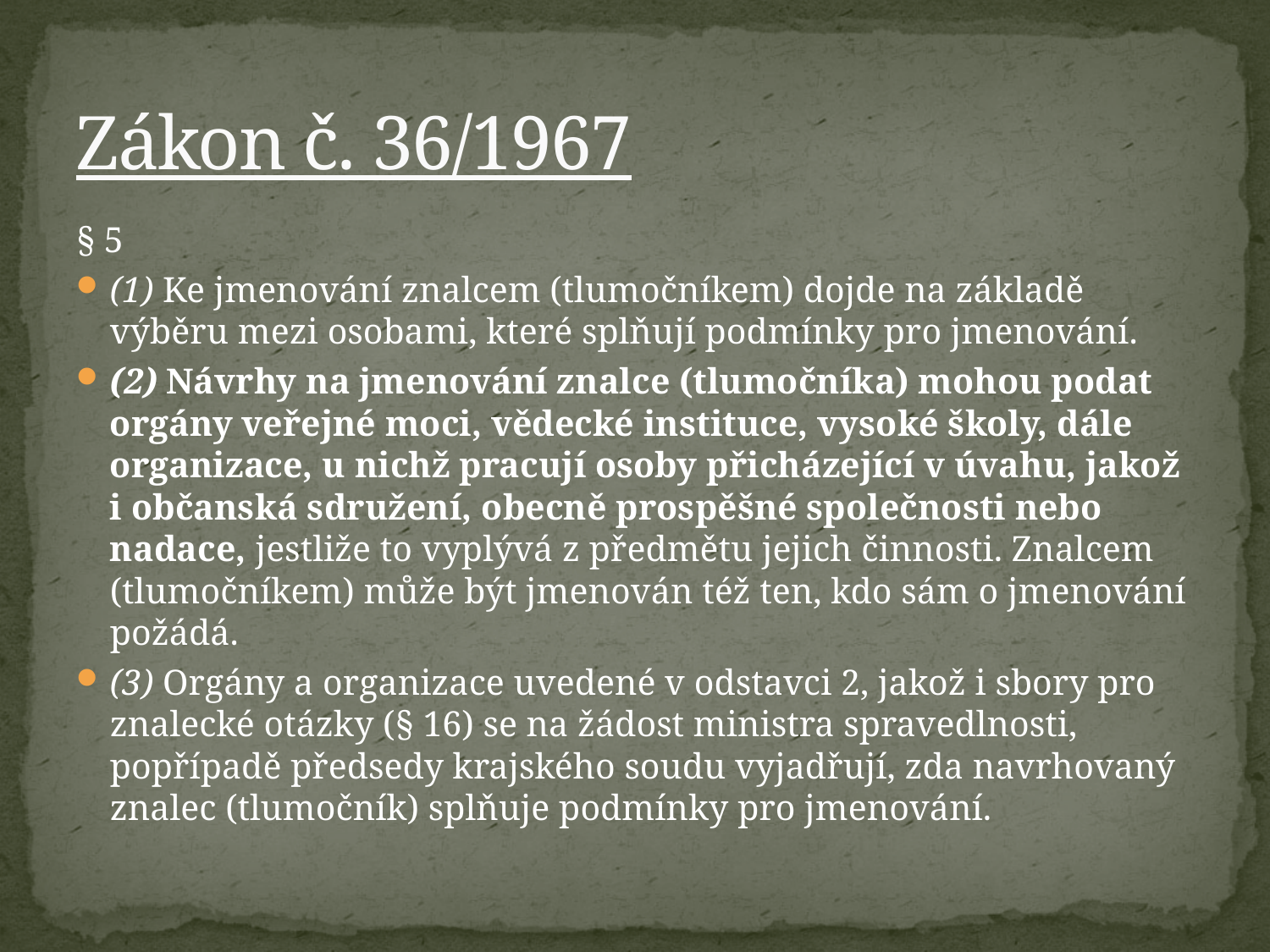

# Zákon č. 36/1967
§ 5
(1) Ke jmenování znalcem (tlumočníkem) dojde na základě výběru mezi osobami, které splňují podmínky pro jmenování.
(2) Návrhy na jmenování znalce (tlumočníka) mohou podat orgány veřejné moci, vědecké instituce, vysoké školy, dále organizace, u nichž pracují osoby přicházející v úvahu, jakož i občanská sdružení, obecně prospěšné společnosti nebo nadace, jestliže to vyplývá z předmětu jejich činnosti. Znalcem (tlumočníkem) může být jmenován též ten, kdo sám o jmenování požádá.
(3) Orgány a organizace uvedené v odstavci 2, jakož i sbory pro znalecké otázky (§ 16) se na žádost ministra spravedlnosti, popřípadě předsedy krajského soudu vyjadřují, zda navrhovaný znalec (tlumočník) splňuje podmínky pro jmenování.